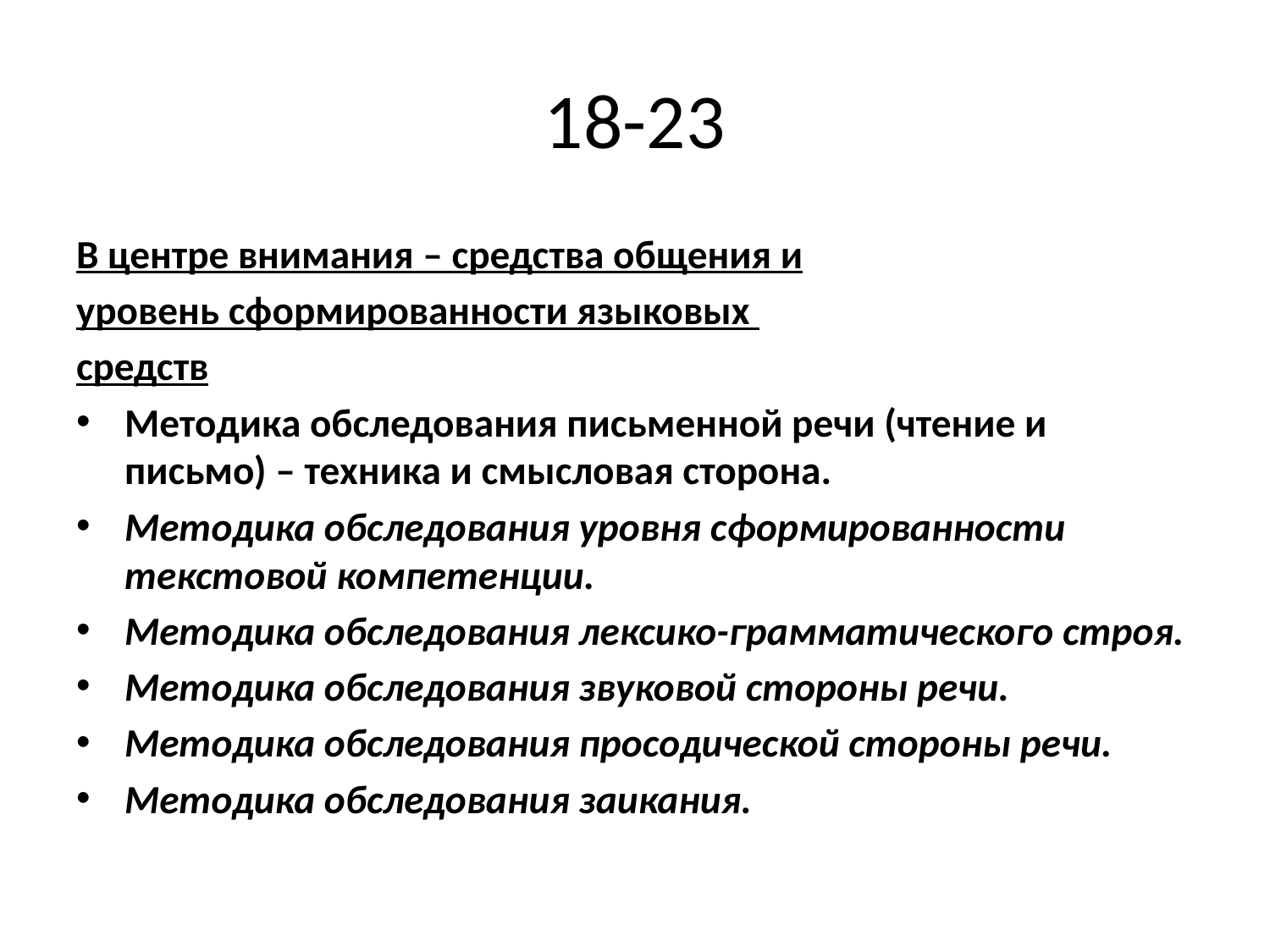

# 18-23
В центре внимания – средства общения и
уровень сформированности языковых
средств
Методика обследования письменной речи (чтение и письмо) – техника и смысловая сторона.
Методика обследования уровня сформированности текстовой компетенции.
Методика обследования лексико-грамматического строя.
Методика обследования звуковой стороны речи.
Методика обследования просодической стороны речи.
Методика обследования заикания.